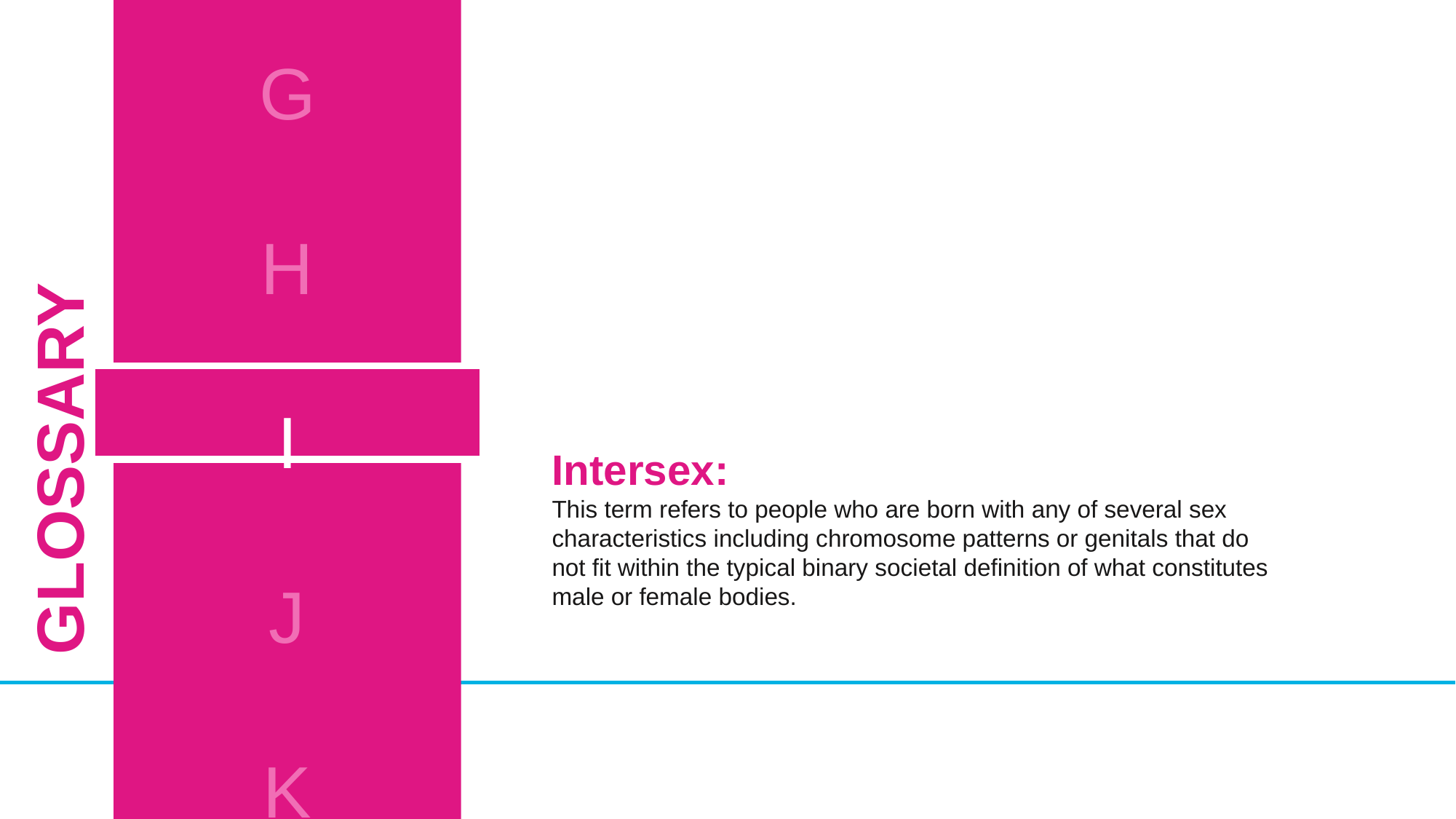

A
B
C
D
E
F
G
H
I
J
K
L
M
N
O
P
Q
R
S
T
U
V
X
Y
Z
GLOSSARY

Intersex:
This term refers to people who are born with any of several sex characteristics including chromosome patterns or genitals that do not fit within the typical binary societal definition of what constitutes male or female bodies.​